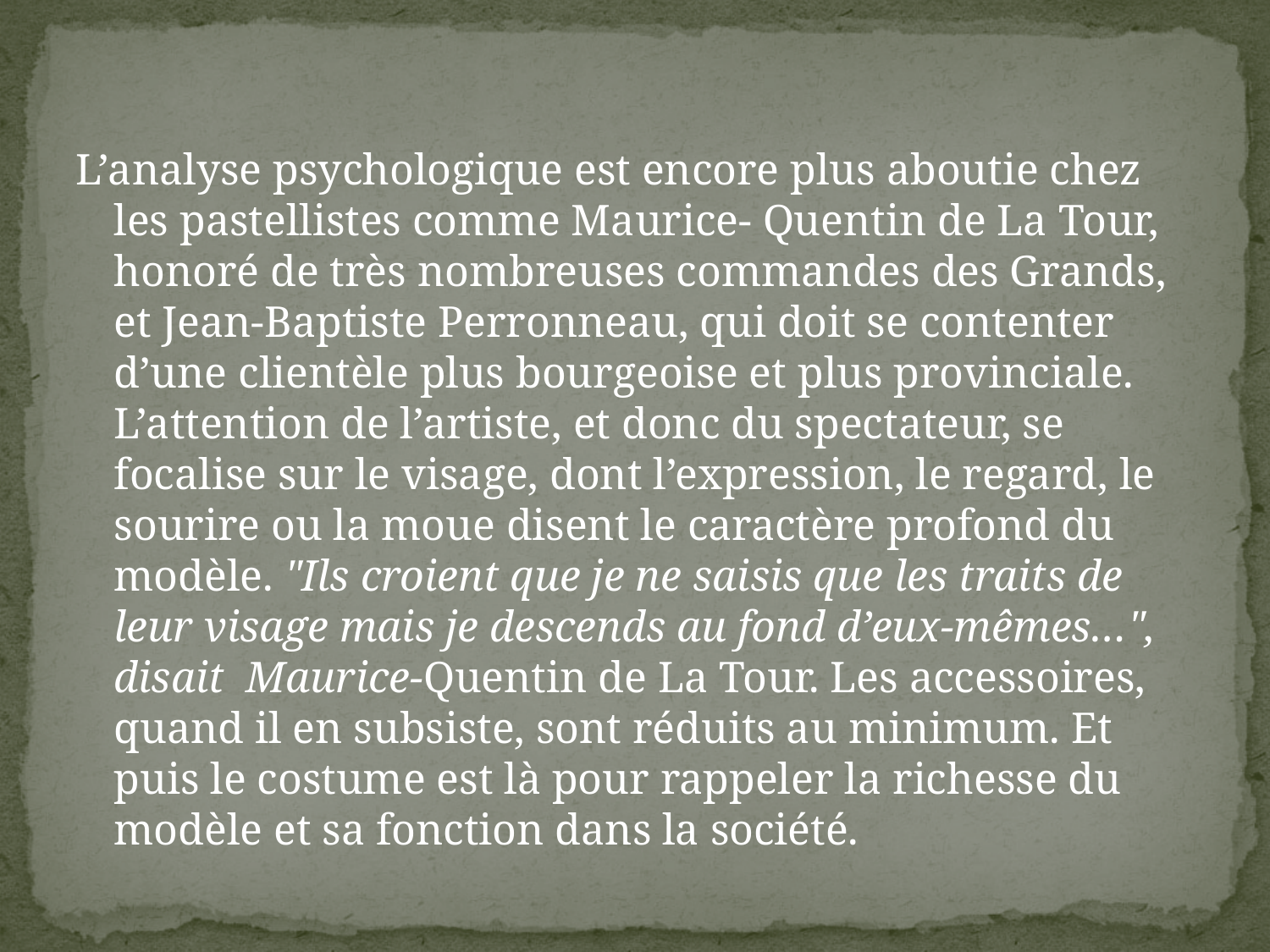

#
L’analyse psychologique est encore plus aboutie chez les pastellistes comme Maurice- Quentin de La Tour, honoré de très nombreuses commandes des Grands, et Jean-Baptiste Perronneau, qui doit se contenter d’une clientèle plus bourgeoise et plus provinciale. L’attention de l’artiste, et donc du spectateur, se focalise sur le visage, dont l’expression, le regard, le sourire ou la moue disent le caractère profond du modèle. "Ils croient que je ne saisis que les traits de leur visage mais je descends au fond d’eux-mêmes…", disait  Maurice-Quentin de La Tour. Les accessoires, quand il en subsiste, sont réduits au minimum. Et puis le costume est là pour rappeler la richesse du modèle et sa fonction dans la société.